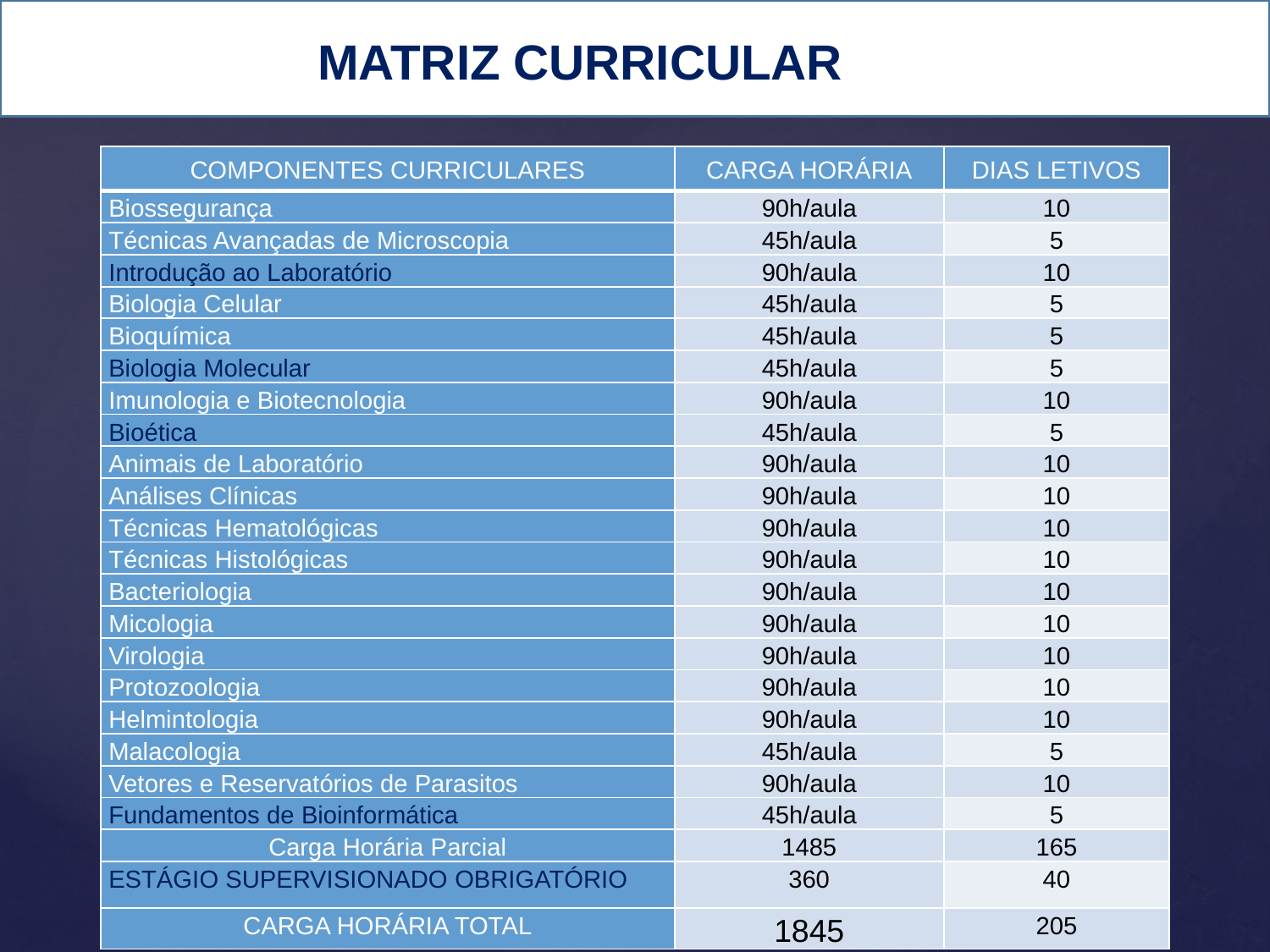

# MATRIZ CURRICULAR
| COMPONENTES CURRICULARES | CARGA HORÁRIA | DIAS LETIVOS |
| --- | --- | --- |
| Biossegurança | 90h/aula | 10 |
| Técnicas Avançadas de Microscopia | 45h/aula | 5 |
| Introdução ao Laboratório | 90h/aula | 10 |
| Biologia Celular | 45h/aula | 5 |
| Bioquímica | 45h/aula | 5 |
| Biologia Molecular | 45h/aula | 5 |
| Imunologia e Biotecnologia | 90h/aula | 10 |
| Bioética | 45h/aula | 5 |
| Animais de Laboratório | 90h/aula | 10 |
| Análises Clínicas | 90h/aula | 10 |
| Técnicas Hematológicas | 90h/aula | 10 |
| Técnicas Histológicas | 90h/aula | 10 |
| Bacteriologia | 90h/aula | 10 |
| Micologia | 90h/aula | 10 |
| Virologia | 90h/aula | 10 |
| Protozoologia | 90h/aula | 10 |
| Helmintologia | 90h/aula | 10 |
| Malacologia | 45h/aula | 5 |
| Vetores e Reservatórios de Parasitos | 90h/aula | 10 |
| Fundamentos de Bioinformática | 45h/aula | 5 |
| Carga Horária Parcial | 1485 | 165 |
| ESTÁGIO SUPERVISIONADO OBRIGATÓRIO | 360 | 40 |
| CARGA HORÁRIA TOTAL | 1845 | 205 |